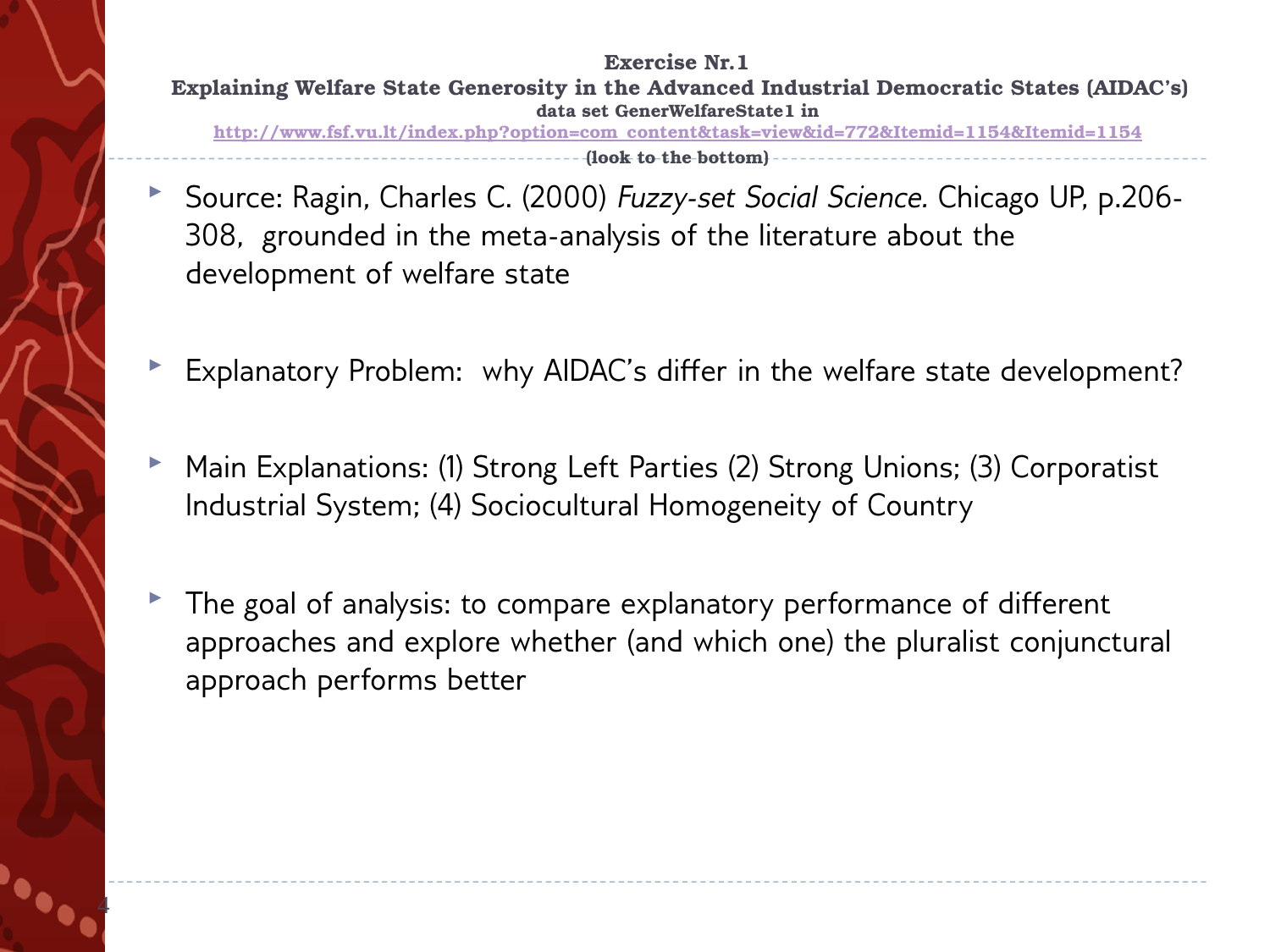

# Exercise Nr.1 Explaining Welfare State Generosity in the Advanced Industrial Democratic States (AIDAC’s) data set GenerWelfareState1 in http://www.fsf.vu.lt/index.php?option=com_content&task=view&id=772&Itemid=1154&Itemid=1154 (look to the bottom)
Source: Ragin, Charles C. (2000) Fuzzy-set Social Science. Chicago UP, p.206-308,  grounded in the meta-analysis of the literature about the development of welfare state

Explanatory Problem:  why AIDAC’s differ in the welfare state development?

Main Explanations: (1) Strong Left Parties (2) Strong Unions; (3) Corporatist Industrial System; (4) Sociocultural Homogeneity of Country

The goal of analysis: to compare explanatory performance of different approaches and explore whether (and which one) the pluralist conjunctural approach performs better

4